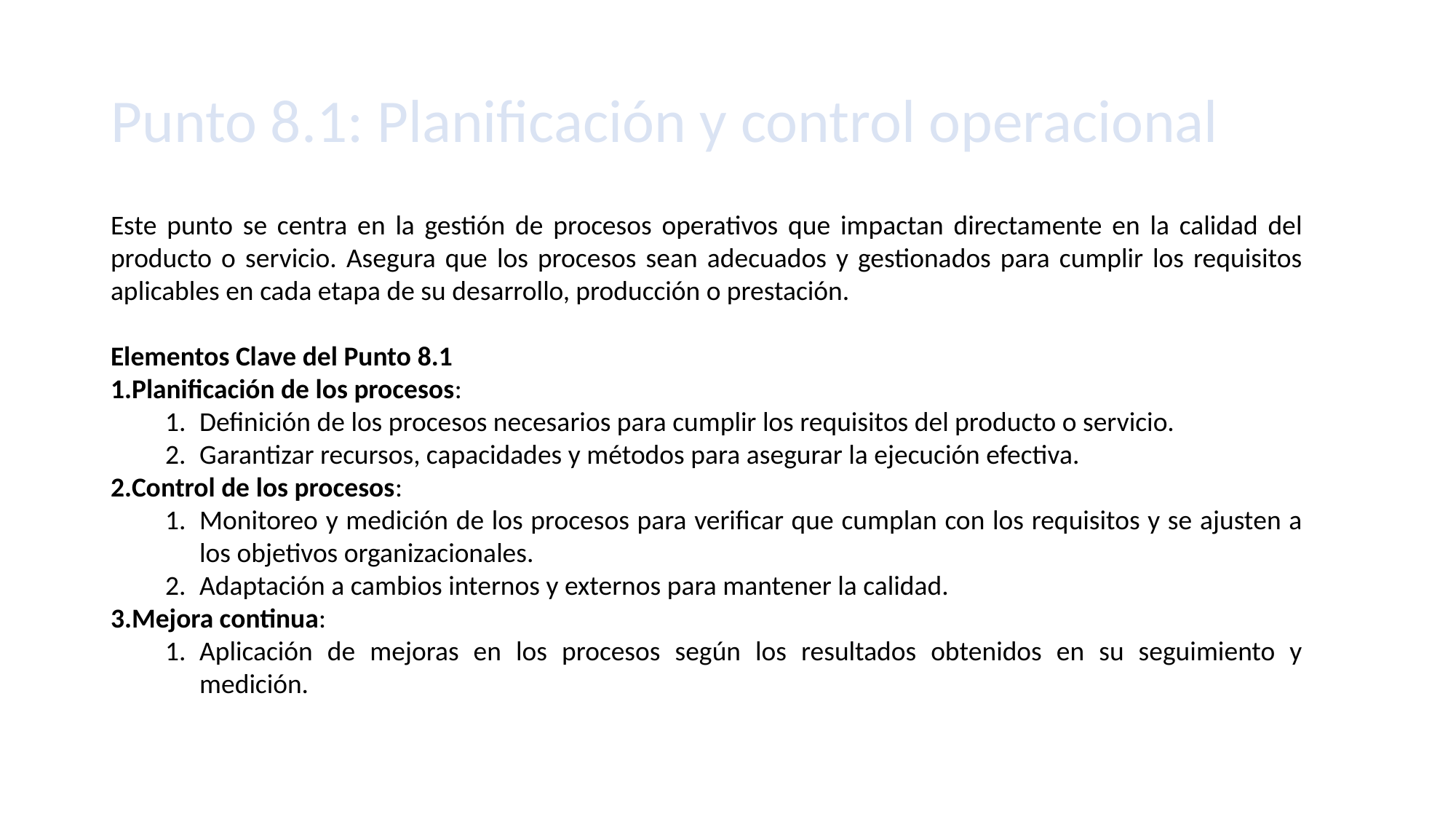

# Punto 8.1: Planificación y control operacional
Este punto se centra en la gestión de procesos operativos que impactan directamente en la calidad del producto o servicio. Asegura que los procesos sean adecuados y gestionados para cumplir los requisitos aplicables en cada etapa de su desarrollo, producción o prestación.

Elementos Clave del Punto 8.1
Planificación de los procesos:
Definición de los procesos necesarios para cumplir los requisitos del producto o servicio.
Garantizar recursos, capacidades y métodos para asegurar la ejecución efectiva.
Control de los procesos:
Monitoreo y medición de los procesos para verificar que cumplan con los requisitos y se ajusten a los objetivos organizacionales.
Adaptación a cambios internos y externos para mantener la calidad.
Mejora continua:
Aplicación de mejoras en los procesos según los resultados obtenidos en su seguimiento y medición.